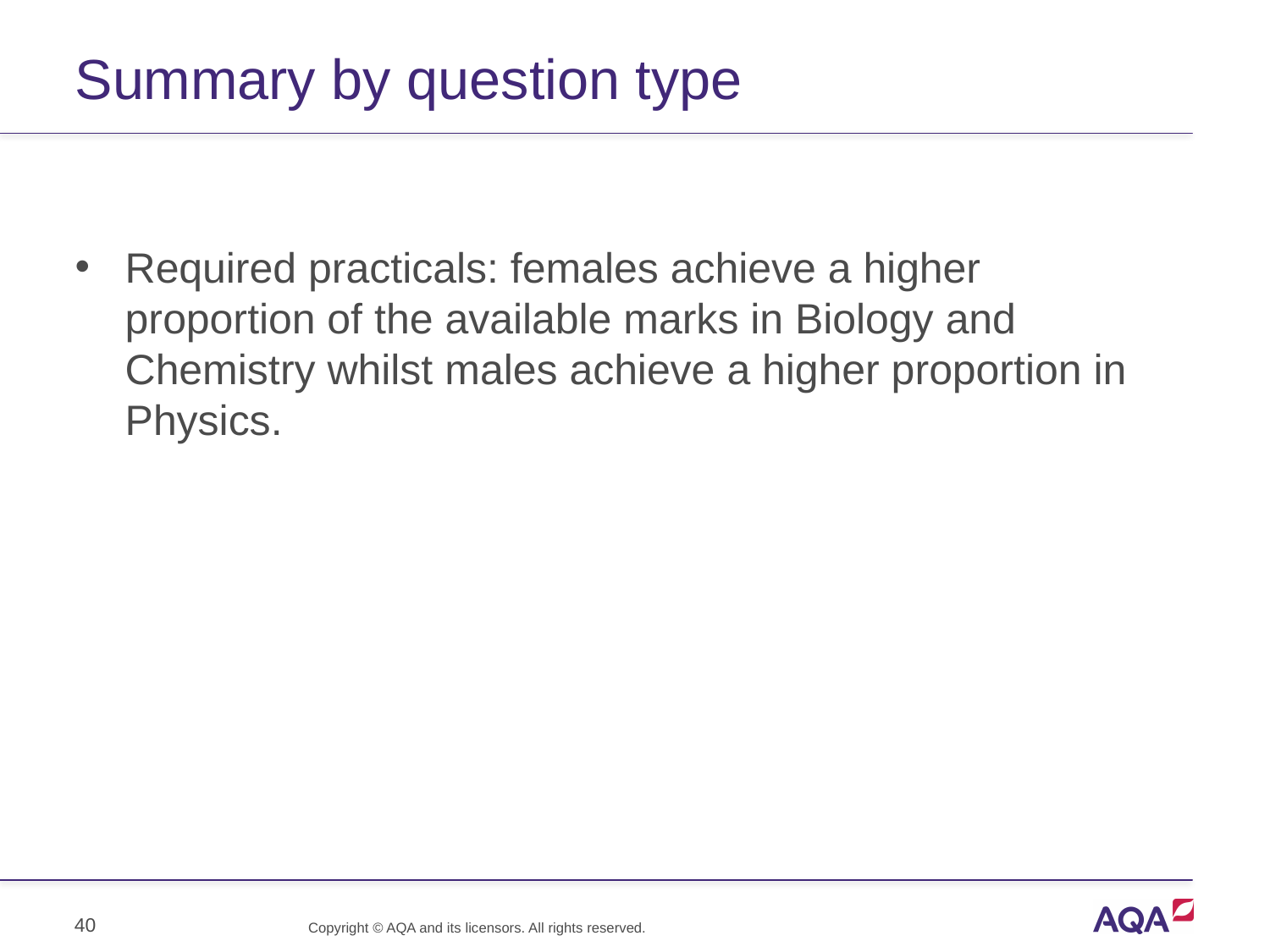

# Summary by question type
Required practicals: females achieve a higher proportion of the available marks in Biology and Chemistry whilst males achieve a higher proportion in Physics.
40
Copyright © AQA and its licensors. All rights reserved.